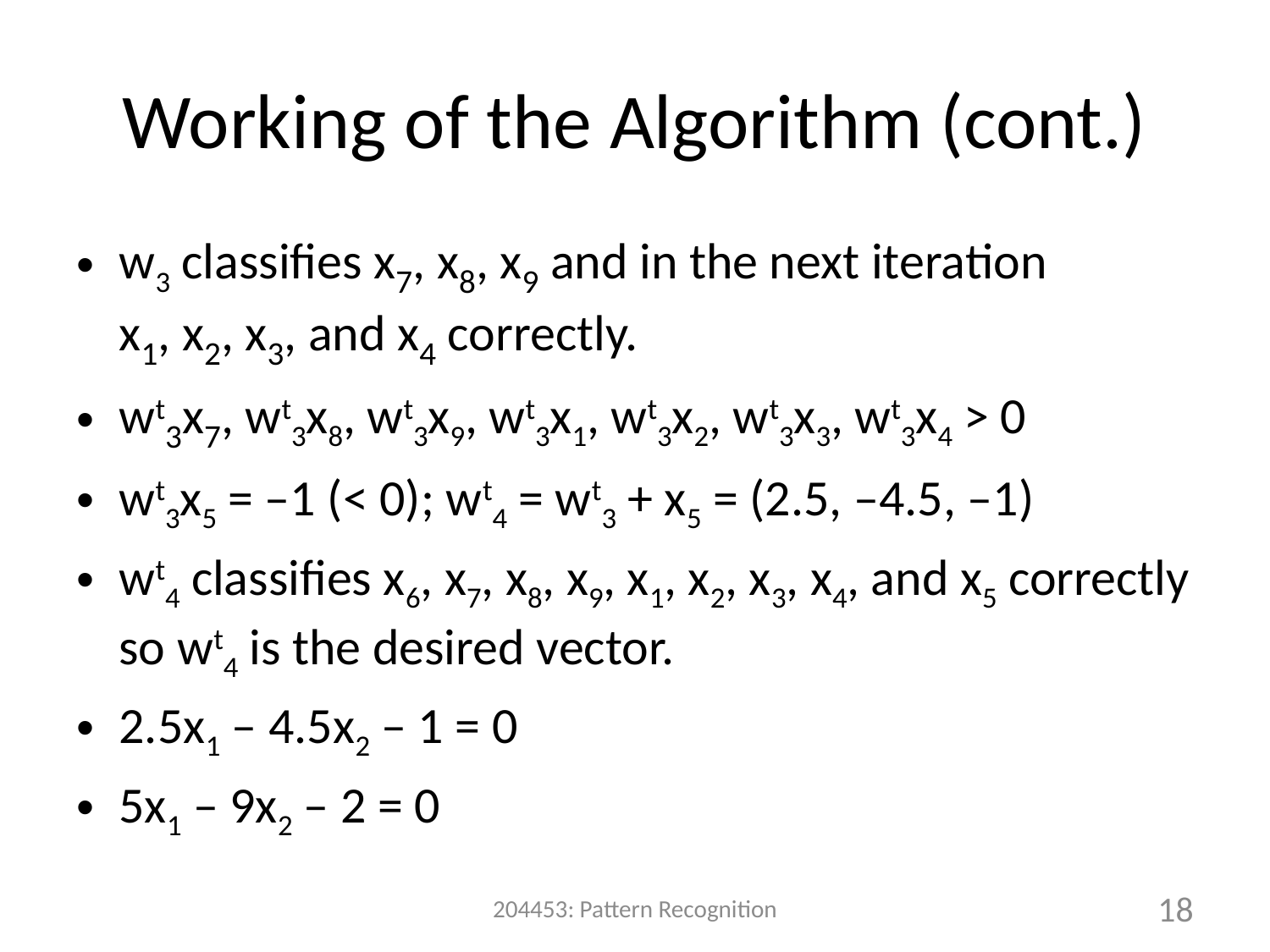

# Working of the Algorithm (cont.)
w3 classifies x7, x8, x9 and in the next iteration
x1, x2, x3, and x4 correctly.
wt3x7, wt3x8, wt3x9, wt3x1, wt3x2, wt3x3, wt3x4 > 0
wt3x5 = –1 (< 0); wt4 = wt3 + x5 = (2.5, –4.5, –1)
wt4 classifies x6, x7, x8, x9, x1, x2, x3, x4, and x5 correctly so wt4 is the desired vector.
2.5x1 – 4.5x2 – 1 = 0
5x1 – 9x2 – 2 = 0
204453: Pattern Recognition
18